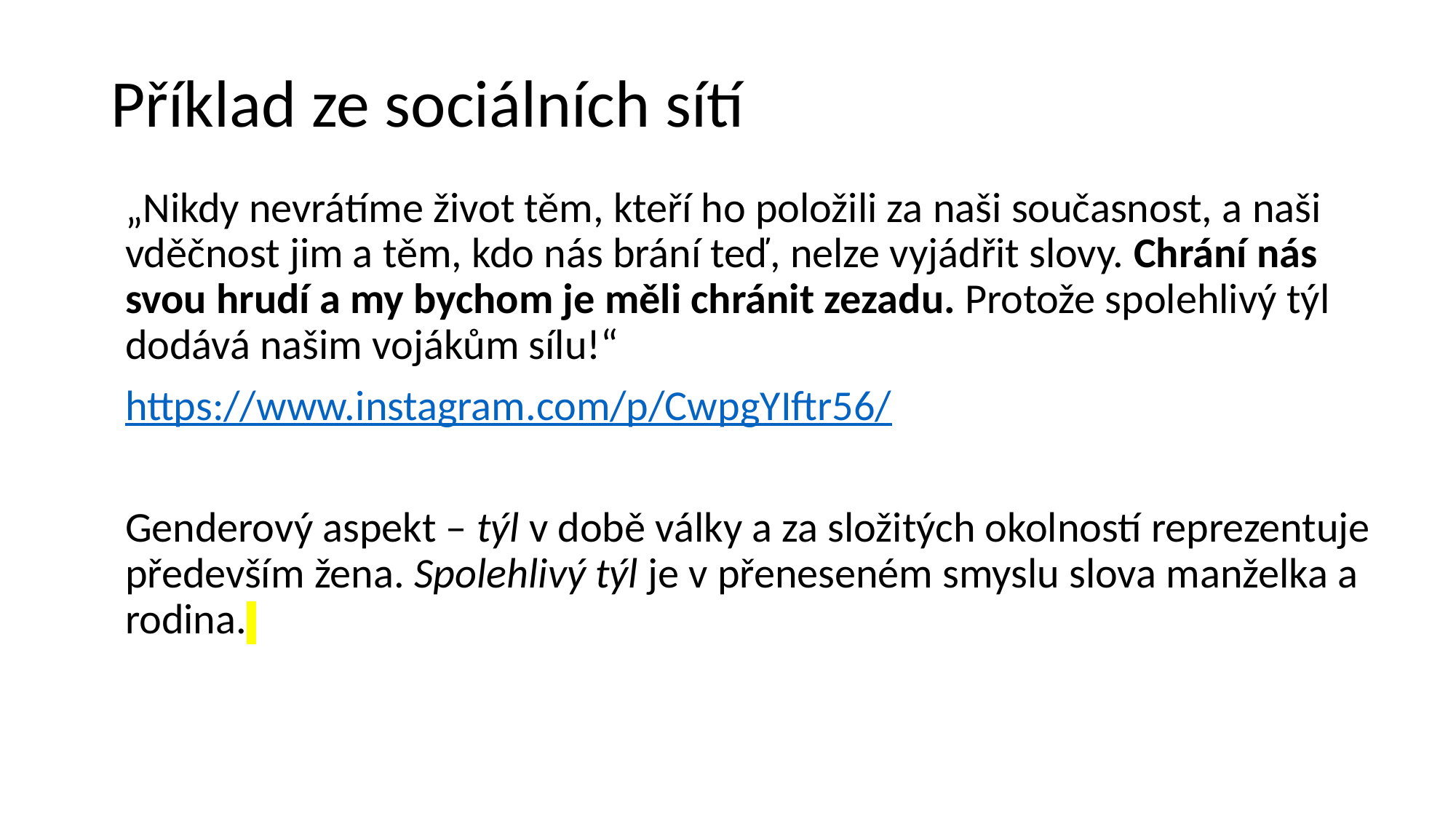

# Příklad ze sociálních sítí
„Nikdy nevrátíme život těm, kteří ho položili za naši současnost, a naši vděčnost jim a těm, kdo nás brání teď, nelze vyjádřit slovy. Chrání nás svou hrudí a my bychom je měli chránit zezadu. Protože spolehlivý týl dodává našim vojákům sílu!“
https://www.instagram.com/p/CwpgYIftr56/

Genderový aspekt – týl v době války a za složitých okolností reprezentuje především žena. Spolehlivý týl je v přeneseném smyslu slova manželka a rodina.